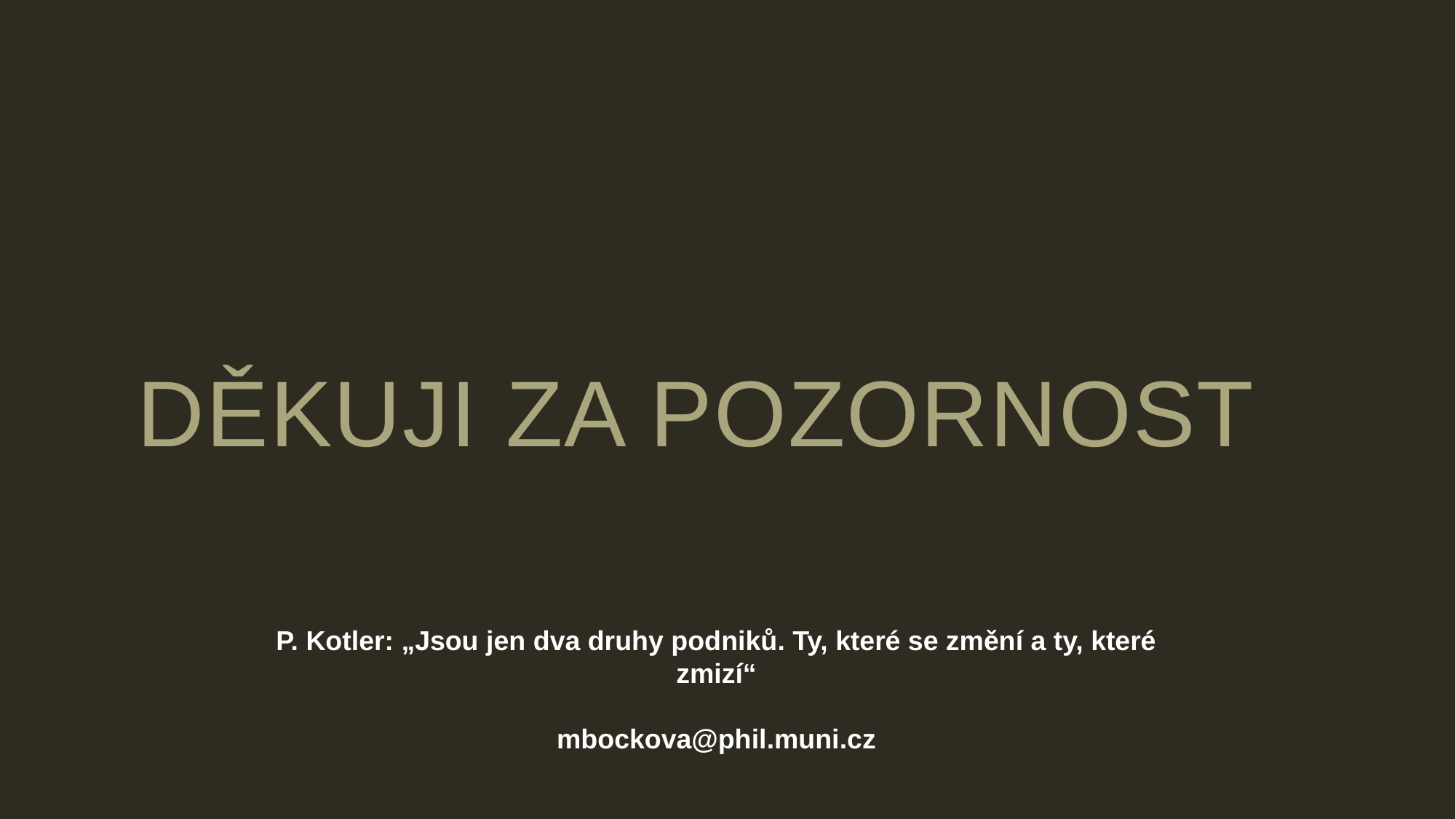

# DĚKUJI ZA POZORNOST
P. Kotler: „Jsou jen dva druhy podniků. Ty, které se změní a ty, které zmizí“

mbockova@phil.muni.cz